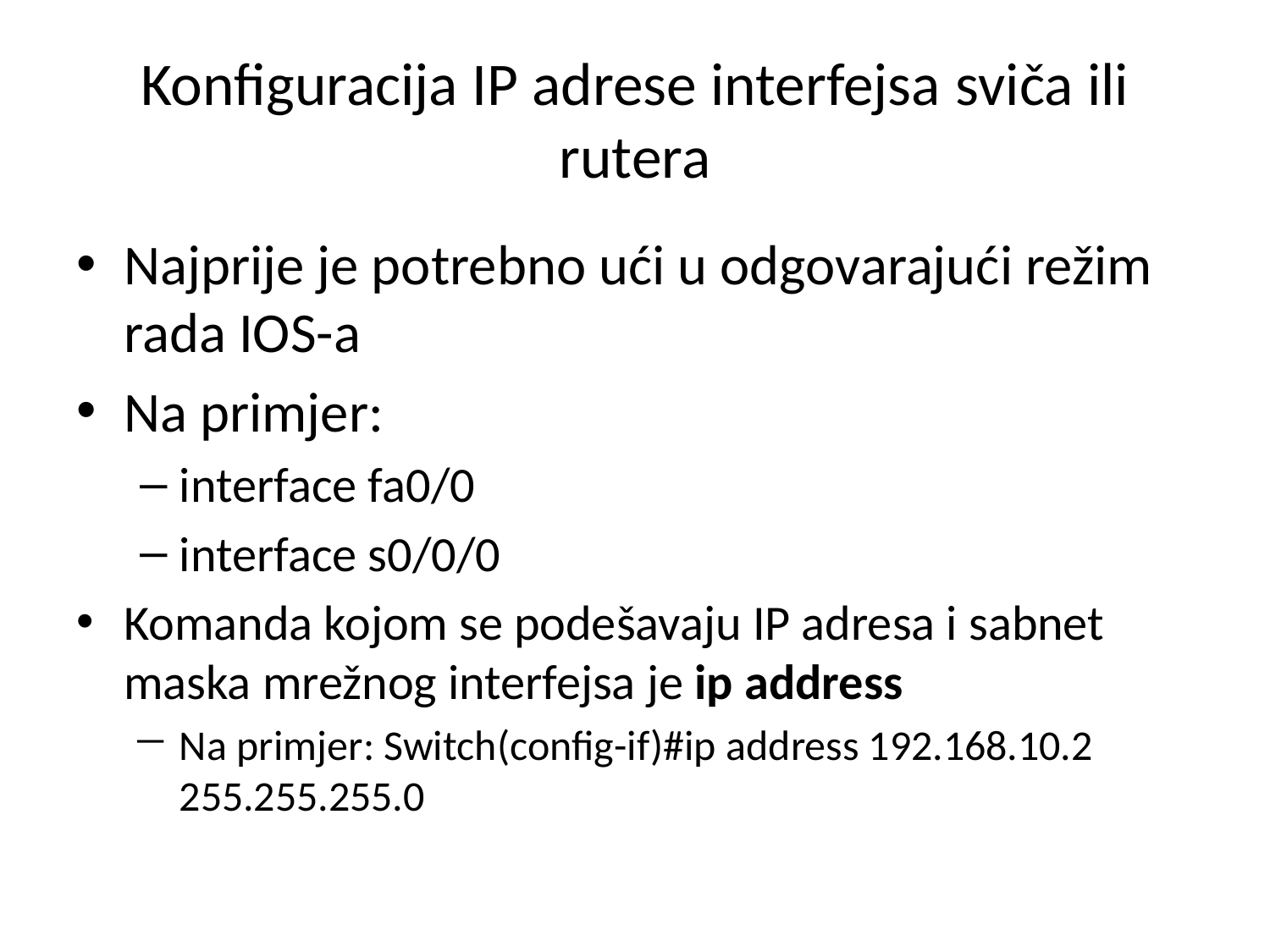

# Konfiguracija IP adrese interfejsa sviča ili rutera
Najprije je potrebno ući u odgovarajući režim rada IOS-a
Na primjer:
interface fa0/0
interface s0/0/0
Komanda kojom se podešavaju IP adresa i sabnet maska mrežnog interfejsa je ip address
Na primjer: Switch(config-if)#ip address 192.168.10.2 255.255.255.0